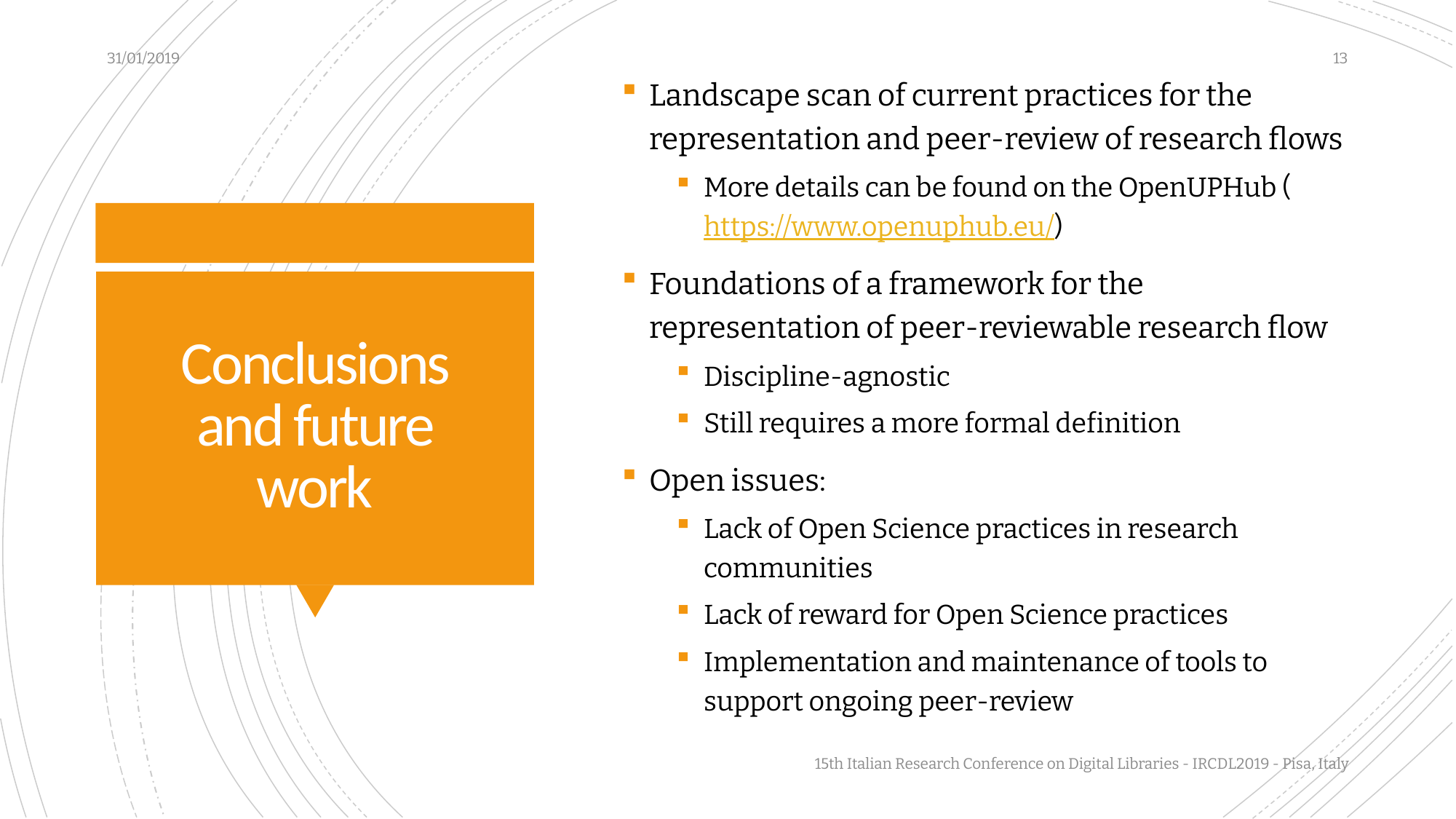

31/01/2019
13
Landscape scan of current practices for the representation and peer-review of research flows
More details can be found on the OpenUPHub (https://www.openuphub.eu/)
Foundations of a framework for the representation of peer-reviewable research flow
Discipline-agnostic
Still requires a more formal definition
Open issues:
Lack of Open Science practices in research communities
Lack of reward for Open Science practices
Implementation and maintenance of tools to support ongoing peer-review

# Conclusions and future work
15th Italian Research Conference on Digital Libraries - IRCDL2019 - Pisa, Italy